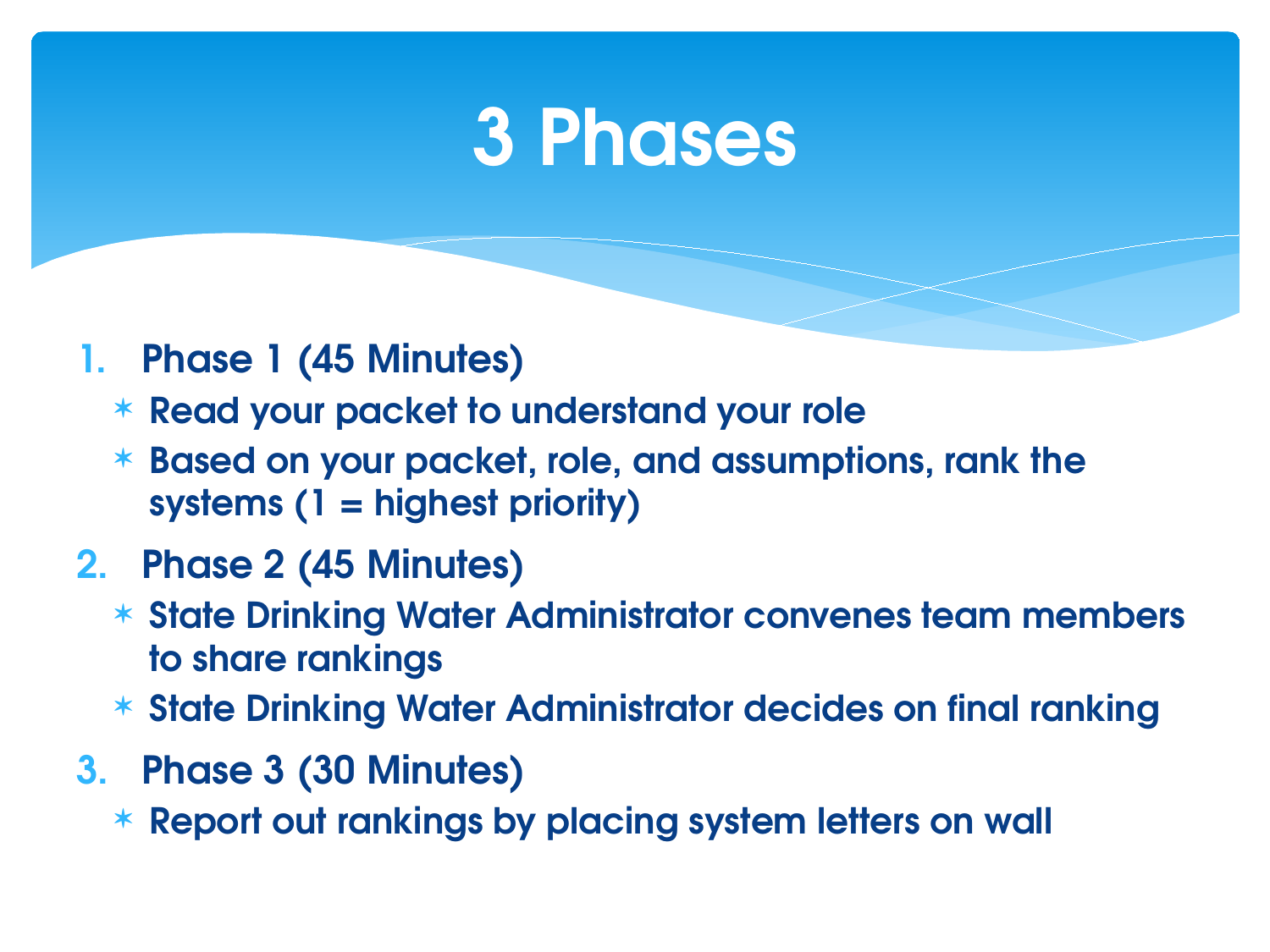

# 3 Phases
Phase 1 (45 Minutes)
Read your packet to understand your role
Based on your packet, role, and assumptions, rank the systems (1 = highest priority)
Phase 2 (45 Minutes)
State Drinking Water Administrator convenes team members to share rankings
State Drinking Water Administrator decides on final ranking
Phase 3 (30 Minutes)
Report out rankings by placing system letters on wall